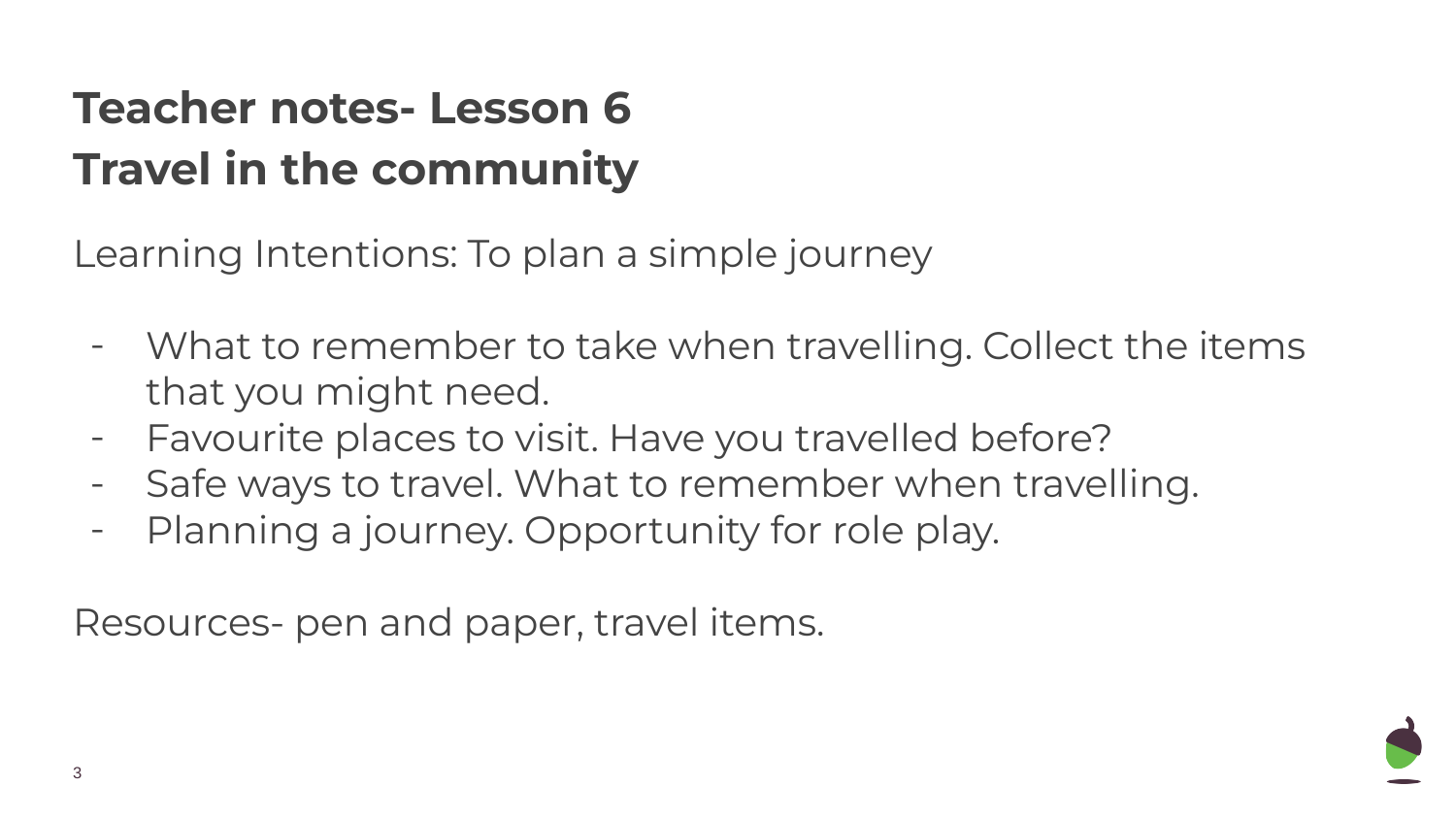

# Teacher notes- Lesson 6
Travel in the community
Learning Intentions: To plan a simple journey

What to remember to take when travelling. Collect the items that you might need.
Favourite places to visit. Have you travelled before?
Safe ways to travel. What to remember when travelling.
Planning a journey. Opportunity for role play.

Resources- pen and paper, travel items.
3